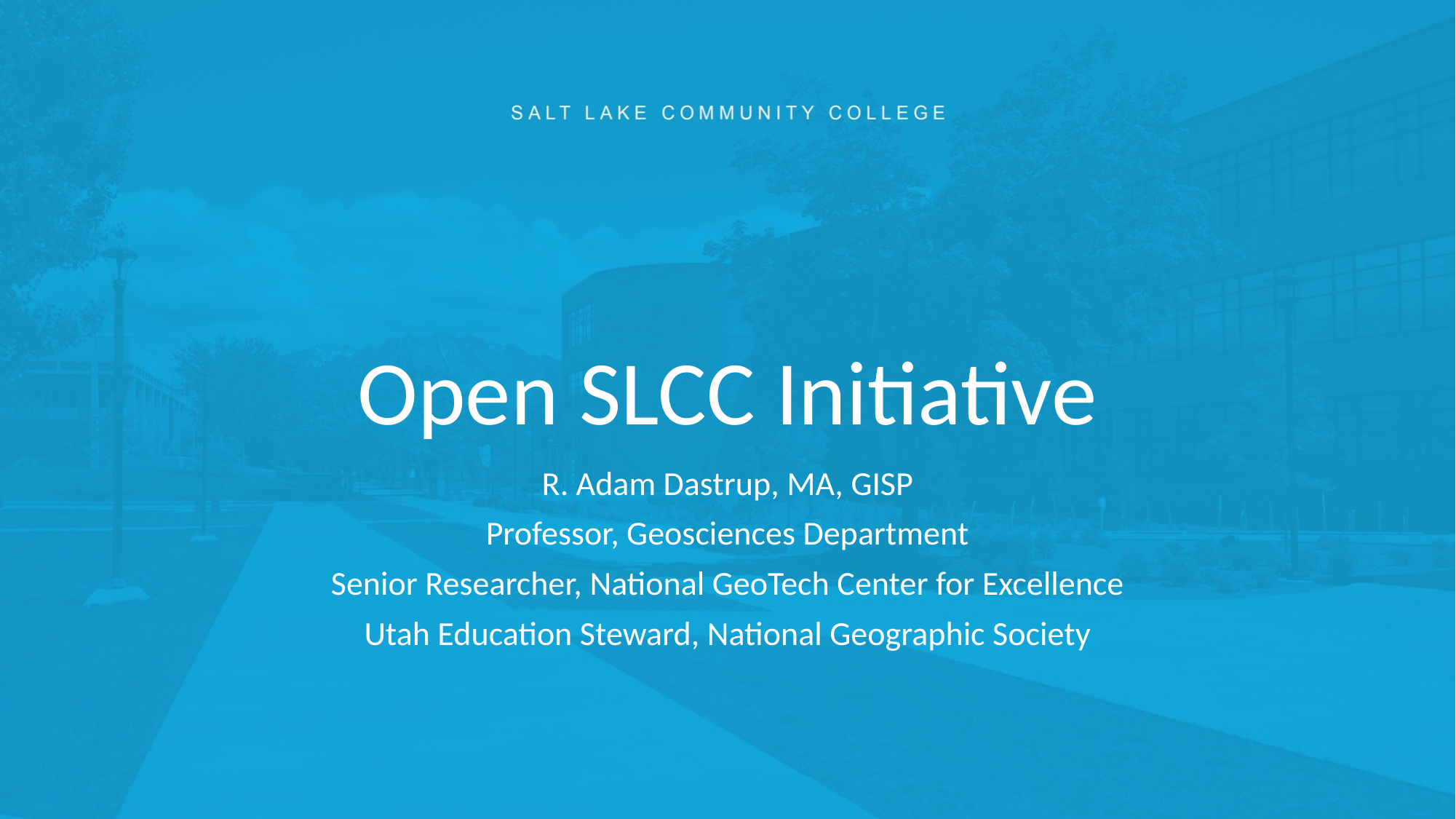

# Open SLCC Initiative
R. Adam Dastrup, MA, GISP
Professor, Geosciences Department
Senior Researcher, National GeoTech Center for Excellence
Utah Education Steward, National Geographic Society